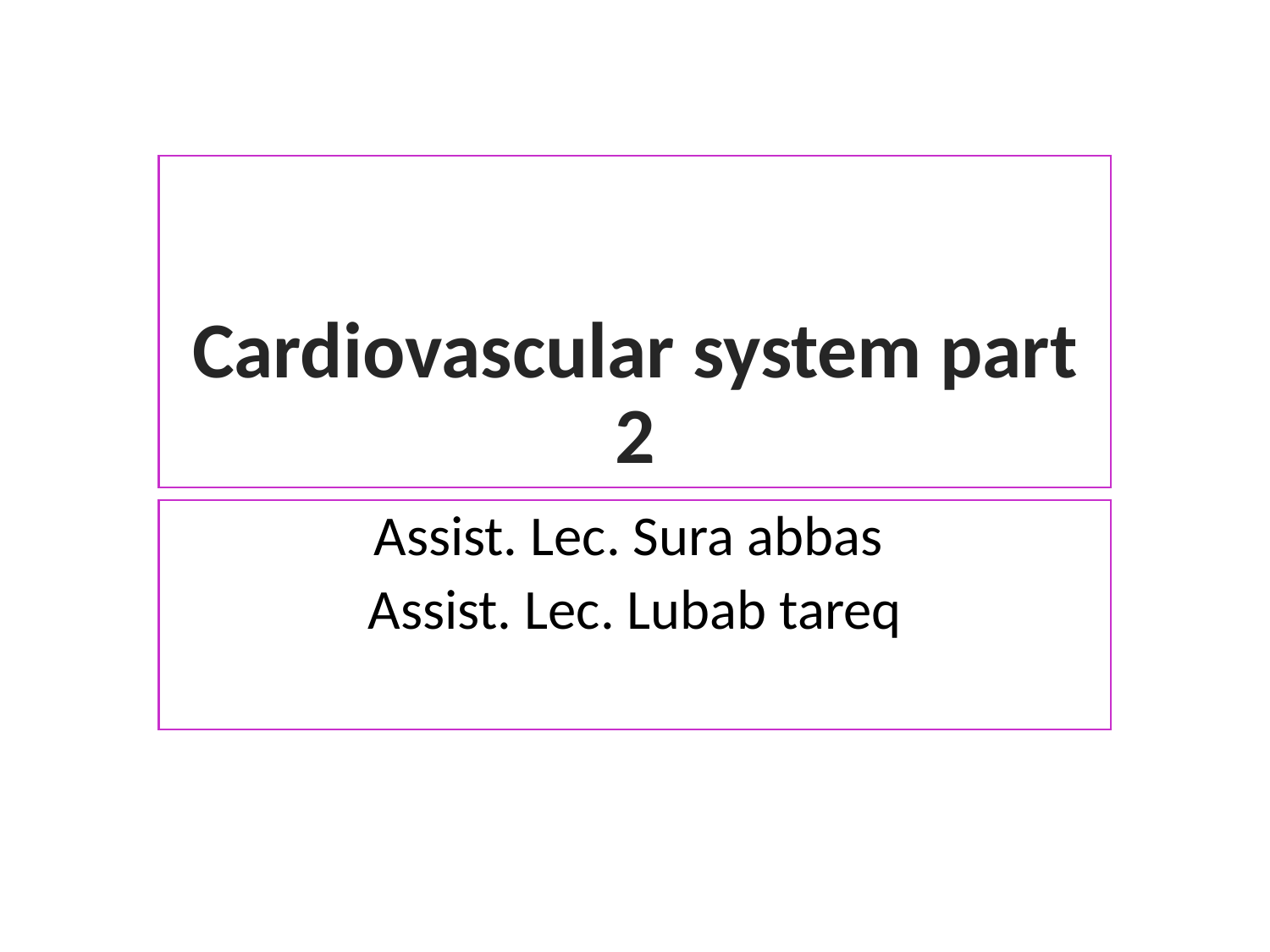

# Cardiovascular system part 2
Assist. Lec. Sura abbas
Assist. Lec. Lubab tareq